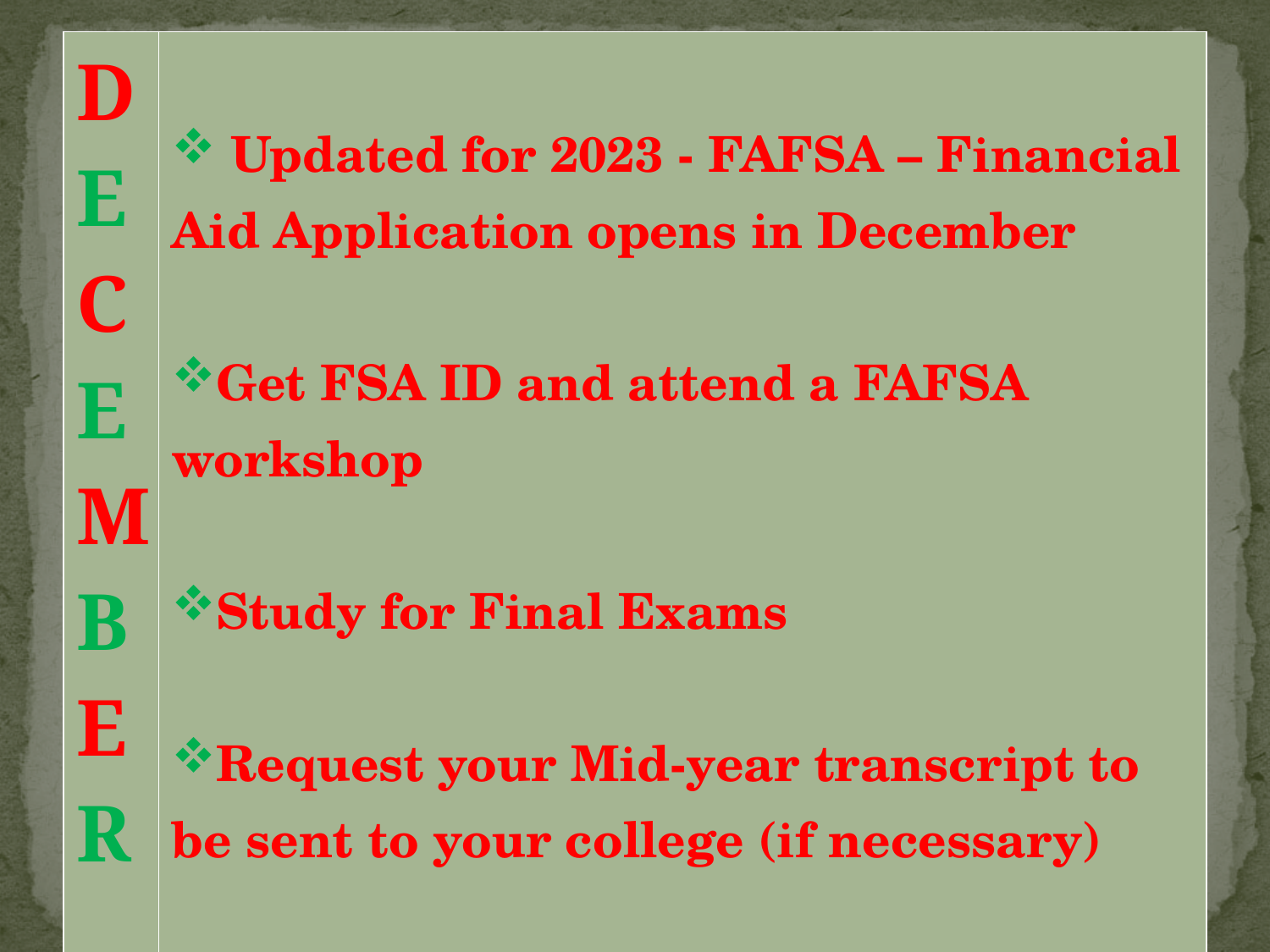

| D E C E M B E R | Updated for 2023 - FAFSA – Financial Aid Application opens in December Get FSA ID and attend a FAFSA workshop Study for Final Exams Request your Mid-year transcript to be sent to your college (if necessary) |
| --- | --- |